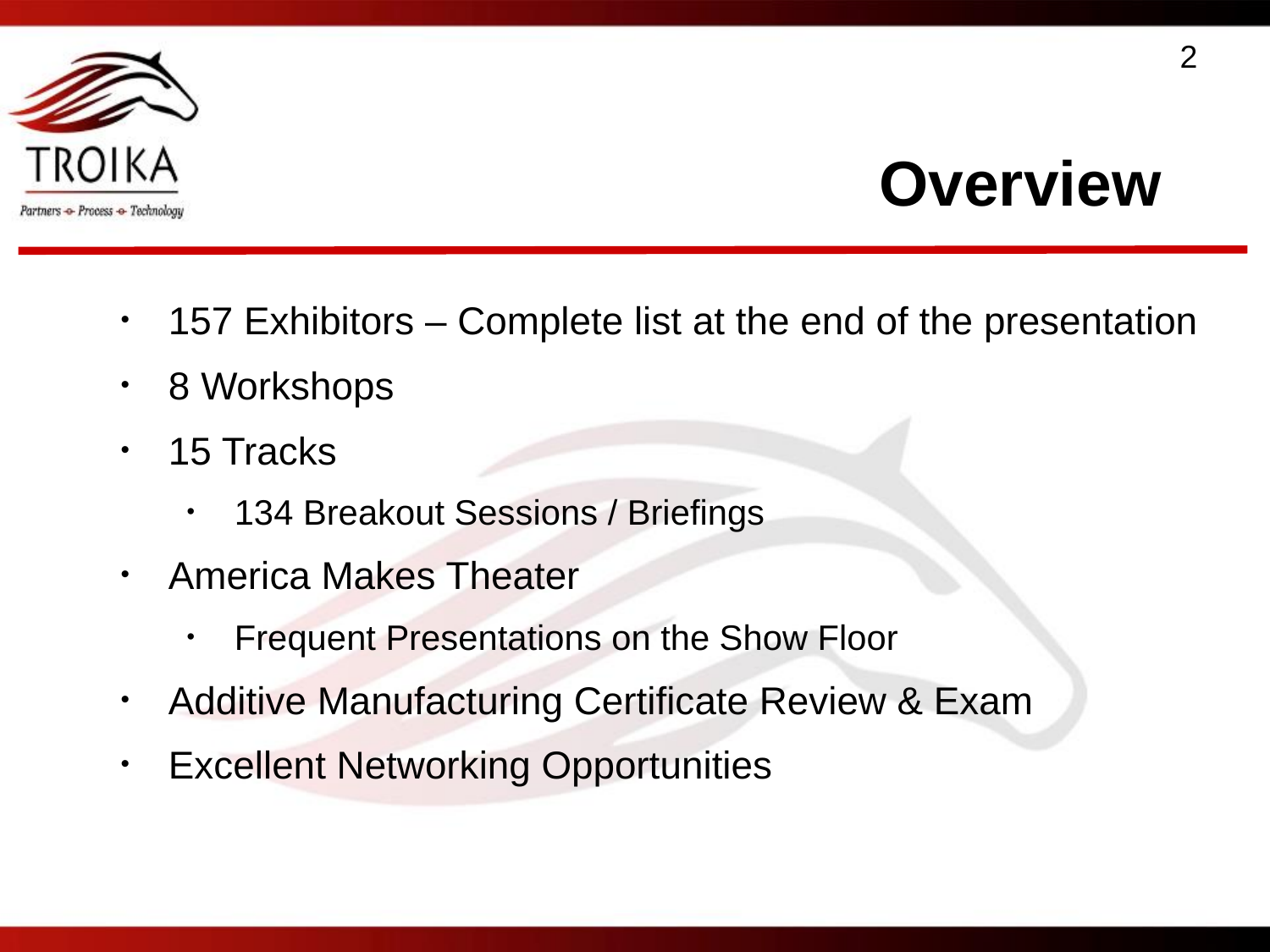

2
# Overview
157 Exhibitors – Complete list at the end of the presentation
8 Workshops
15 Tracks
134 Breakout Sessions / Briefings
America Makes Theater
Frequent Presentations on the Show Floor
Additive Manufacturing Certificate Review & Exam
Excellent Networking Opportunities